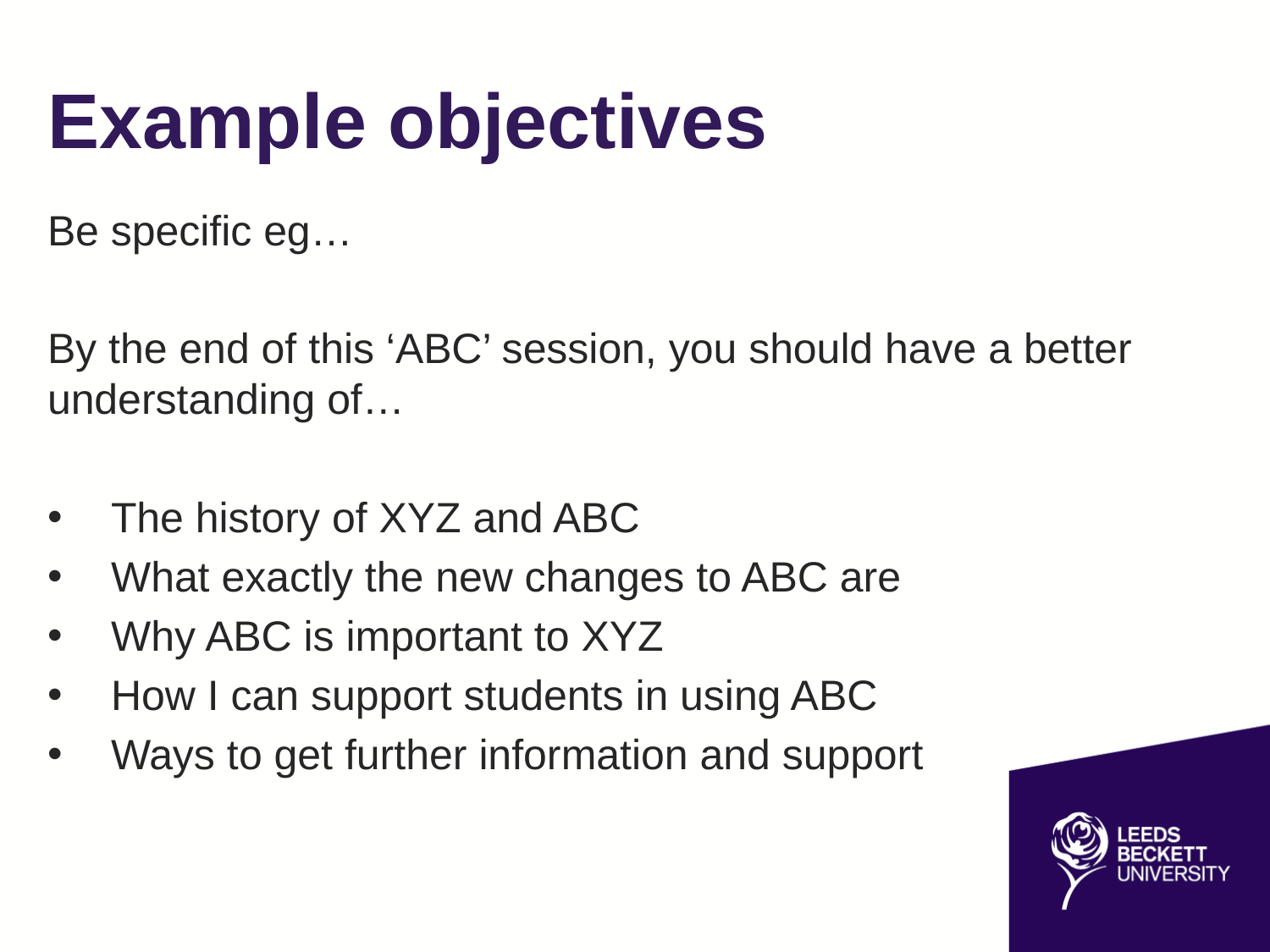

# Example objectives
Be specific eg…

By the end of this ‘ABC’ session, you should have a better understanding of…

The history of XYZ and ABC
What exactly the new changes to ABC are
Why ABC is important to XYZ
How I can support students in using ABC
Ways to get further information and support